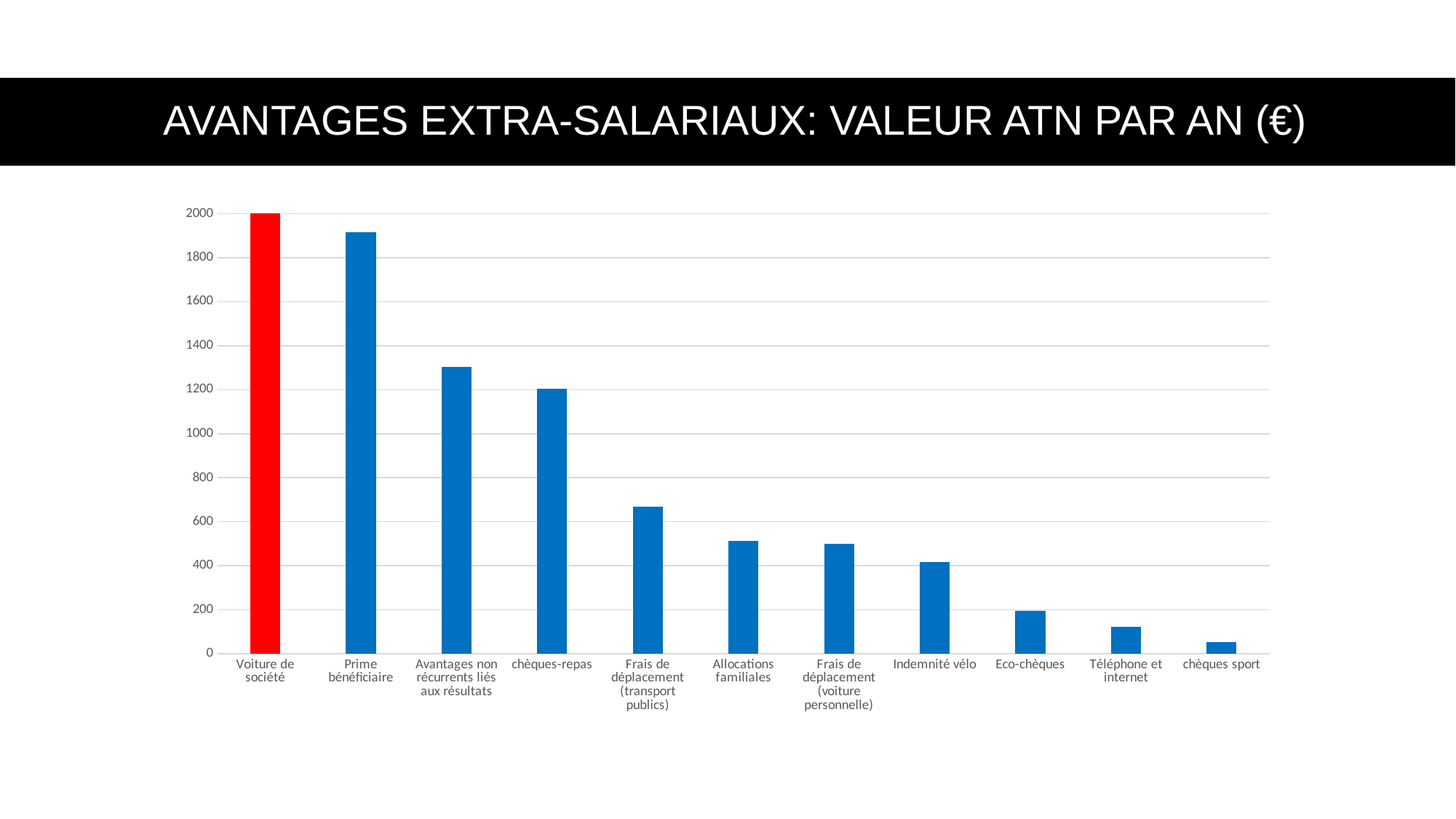

AVANTAGES EXTRA-SALARIAUX: valEUR ATN par AN (€)

### Chart

| Category | valeur moyenne en € par an |
|---|---|
| Voiture de société | 2006.38 |
| Prime bénéficiaire | 1916.76 |
| Avantages non récurrents liés aux résultats | 1302.17 |
| chèques-repas | 1204.81 |
| Frais de déplacement (transport publics) | 669.02 |
| Allocations familiales | 512.29 |
| Frais de déplacement (voiture personnelle) | 499.17 |
| Indemnité vélo | 416.08 |
| Eco-chèques | 194.78 |
| Téléphone et internet | 123.53 |
| chèques sport | 51.82 |